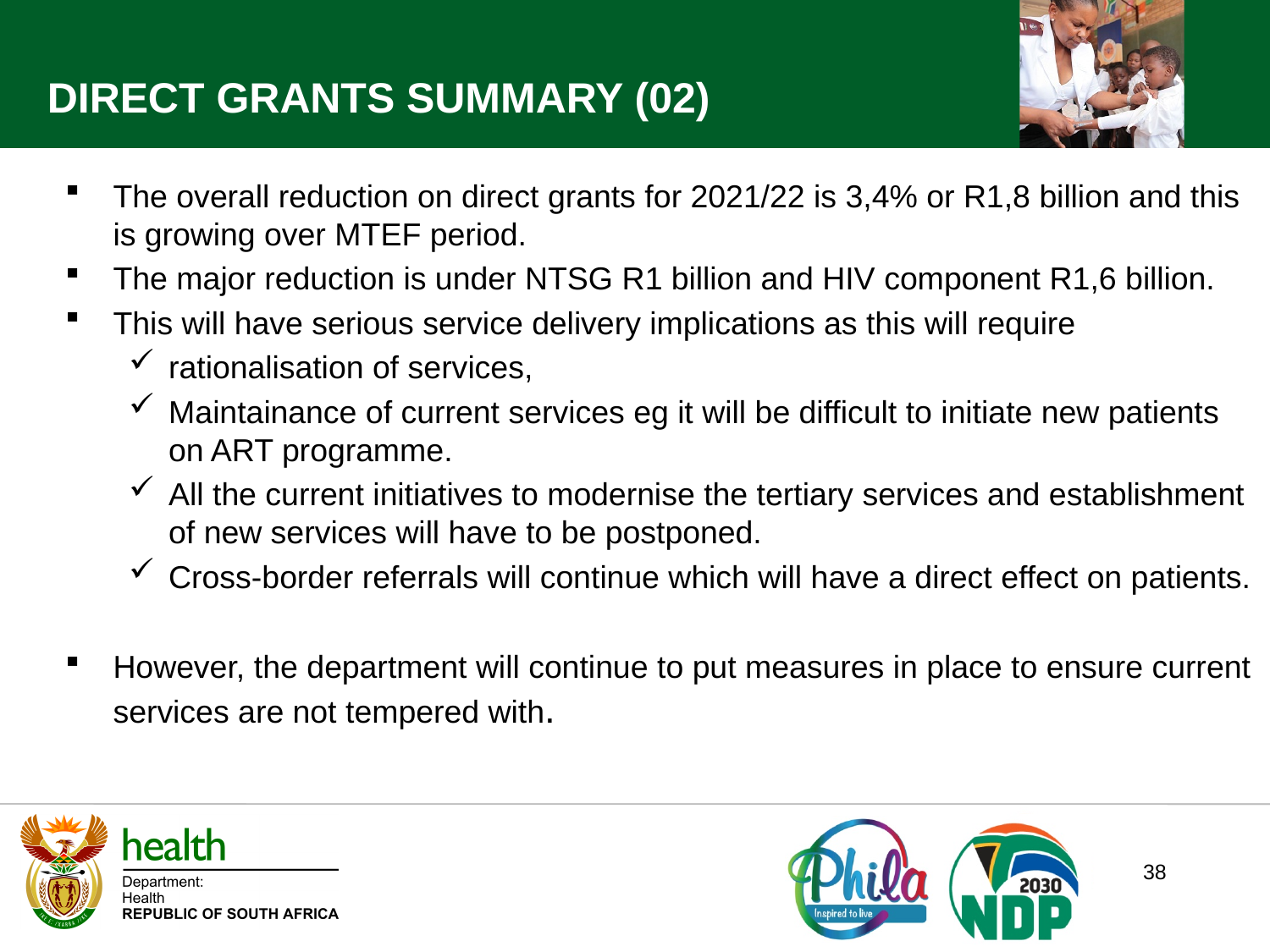

DIRECT GRANTS SUMMARY (02)
The overall reduction on direct grants for 2021/22 is 3,4% or R1,8 billion and this is growing over MTEF period.
The major reduction is under NTSG R1 billion and HIV component R1,6 billion.
This will have serious service delivery implications as this will require
rationalisation of services,
Maintainance of current services eg it will be difficult to initiate new patients on ART programme.
All the current initiatives to modernise the tertiary services and establishment of new services will have to be postponed.
Cross-border referrals will continue which will have a direct effect on patients.

However, the department will continue to put measures in place to ensure current services are not tempered with.
38